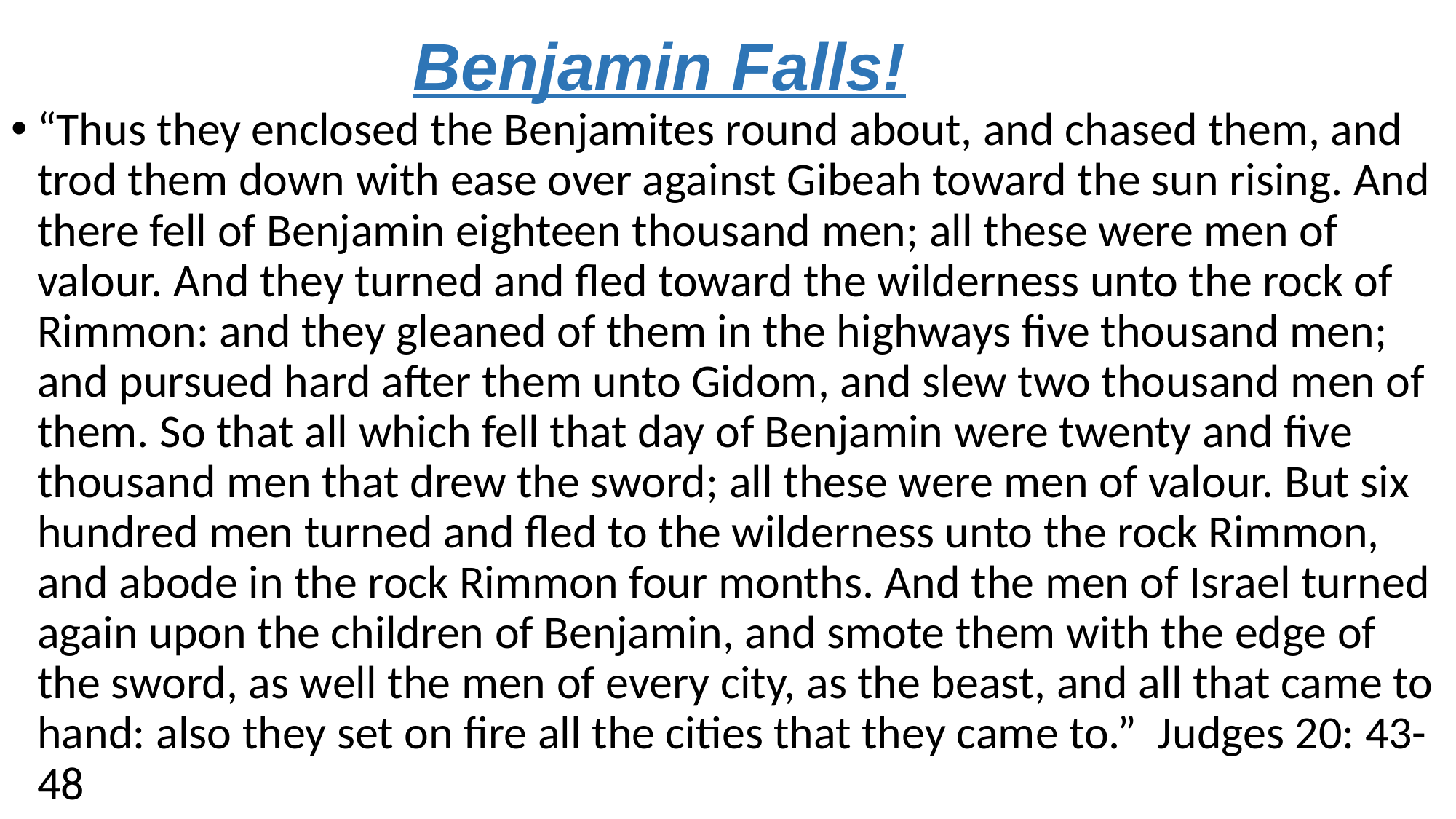

# Benjamin Falls!
“Thus they enclosed the Benjamites round about, and chased them, and trod them down with ease over against Gibeah toward the sun rising. And there fell of Benjamin eighteen thousand men; all these were men of valour. And they turned and fled toward the wilderness unto the rock of Rimmon: and they gleaned of them in the highways five thousand men; and pursued hard after them unto Gidom, and slew two thousand men of them. So that all which fell that day of Benjamin were twenty and five thousand men that drew the sword; all these were men of valour. But six hundred men turned and fled to the wilderness unto the rock Rimmon, and abode in the rock Rimmon four months. And the men of Israel turned again upon the children of Benjamin, and smote them with the edge of the sword, as well the men of every city, as the beast, and all that came to hand: also they set on fire all the cities that they came to.”  Judges 20: 43-48